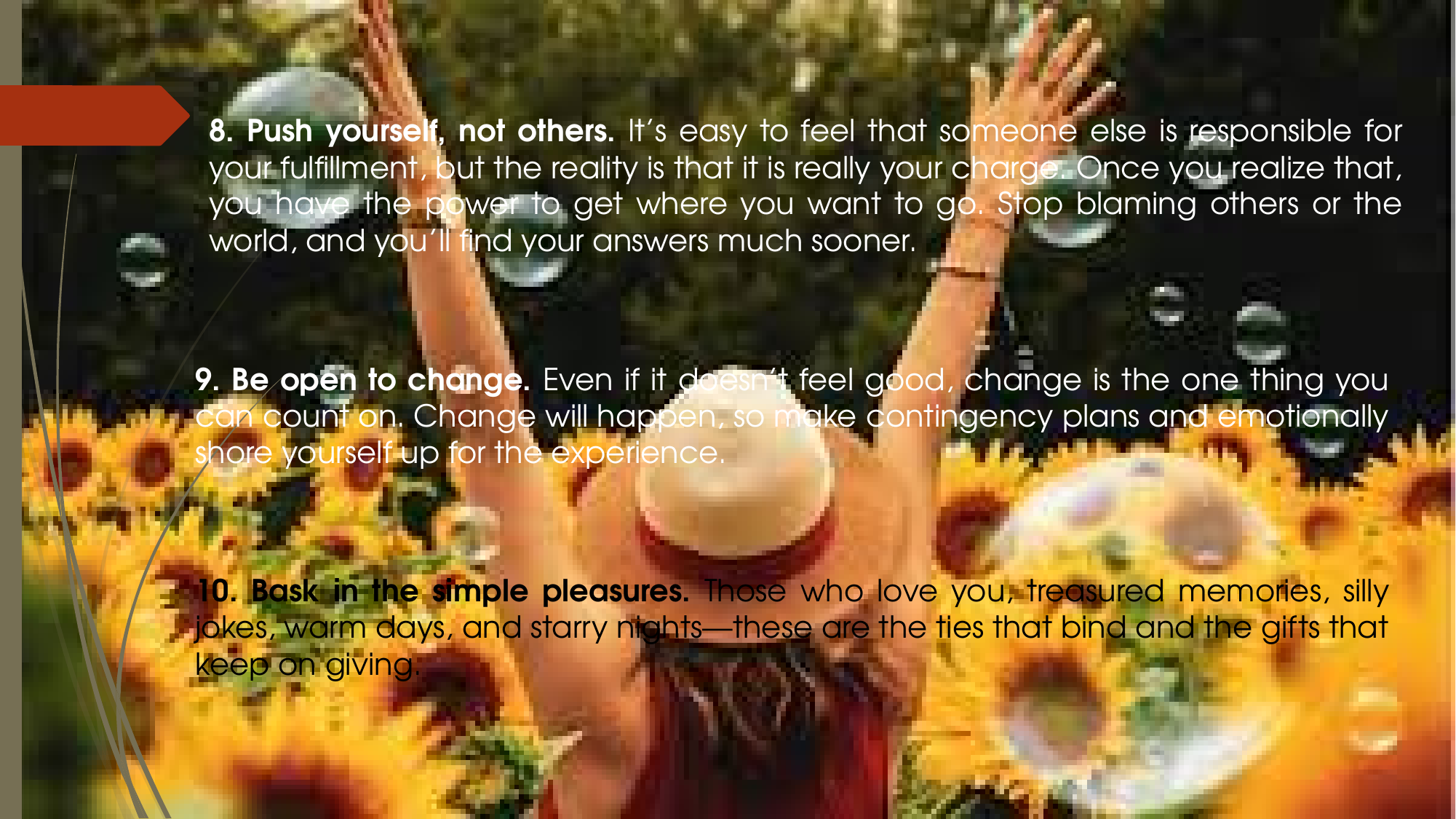

8. Push yourself, not others. It’s easy to feel that someone else is responsible for your fulfillment, but the reality is that it is really your charge. Once you realize that, you have the power to get where you want to go. Stop blaming others or the world, and you’ll find your answers much sooner.
9. Be open to change. Even if it doesn’t feel good, change is the one thing you can count on. Change will happen, so make contingency plans and emotionally shore yourself up for the experience.
10. Bask in the simple pleasures. Those who love you, treasured memories, silly jokes, warm days, and starry nights—these are the ties that bind and the gifts that keep on giving.